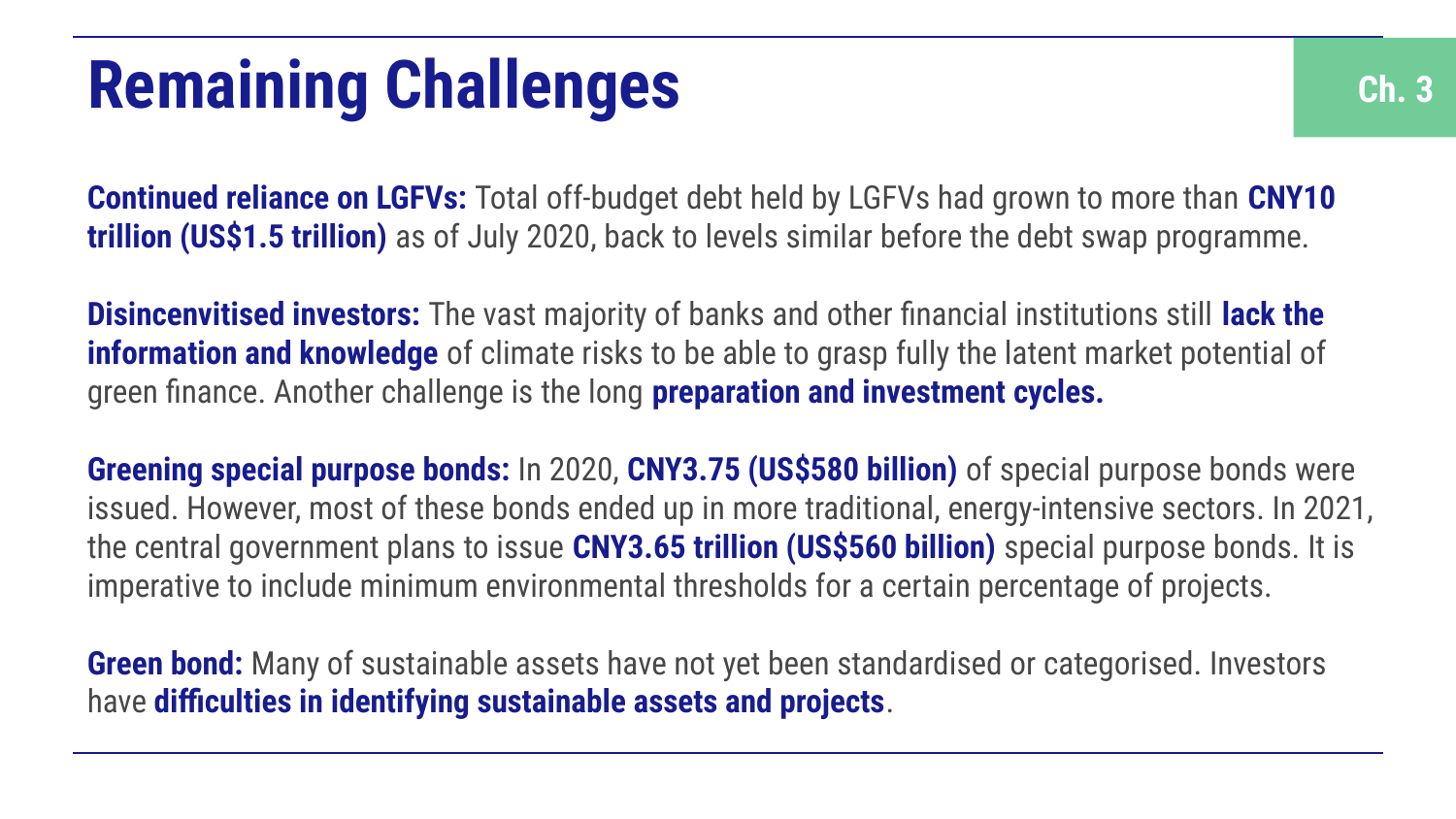

Remaining Challenges
Ch. 3
Continued reliance on LGFVs: Total off-budget debt held by LGFVs had grown to more than CNY10 trillion (US$1.5 trillion) as of July 2020, back to levels similar before the debt swap programme.

Disincenvitised investors: The vast majority of banks and other financial institutions still lack the information and knowledge of climate risks to be able to grasp fully the latent market potential of green finance. Another challenge is the long preparation and investment cycles.

Greening special purpose bonds: In 2020, CNY3.75 (US$580 billion) of special purpose bonds were issued. However, most of these bonds ended up in more traditional, energy-intensive sectors. In 2021, the central government plans to issue CNY3.65 trillion (US$560 billion) special purpose bonds. It is imperative to include minimum environmental thresholds for a certain percentage of projects.

Green bond: Many of sustainable assets have not yet been standardised or categorised. Investors have difficulties in identifying sustainable assets and projects.